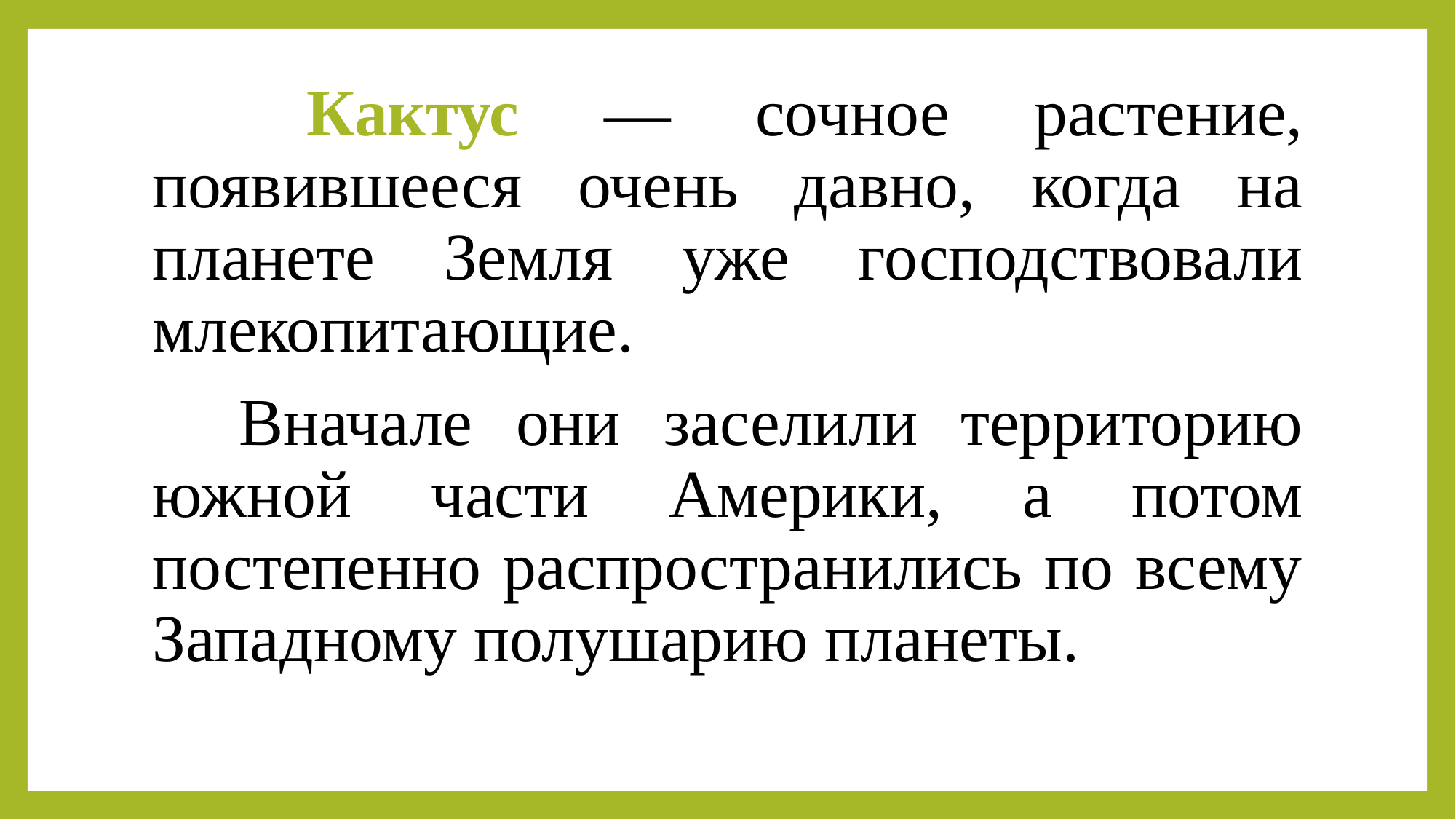

Кактус — сочное растение, появившееся очень давно, когда на планете Земля уже господствовали млекопитающие.
  Вначале они заселили территорию южной части Америки, а потом постепенно распространились по всему Западному полушарию планеты.
#